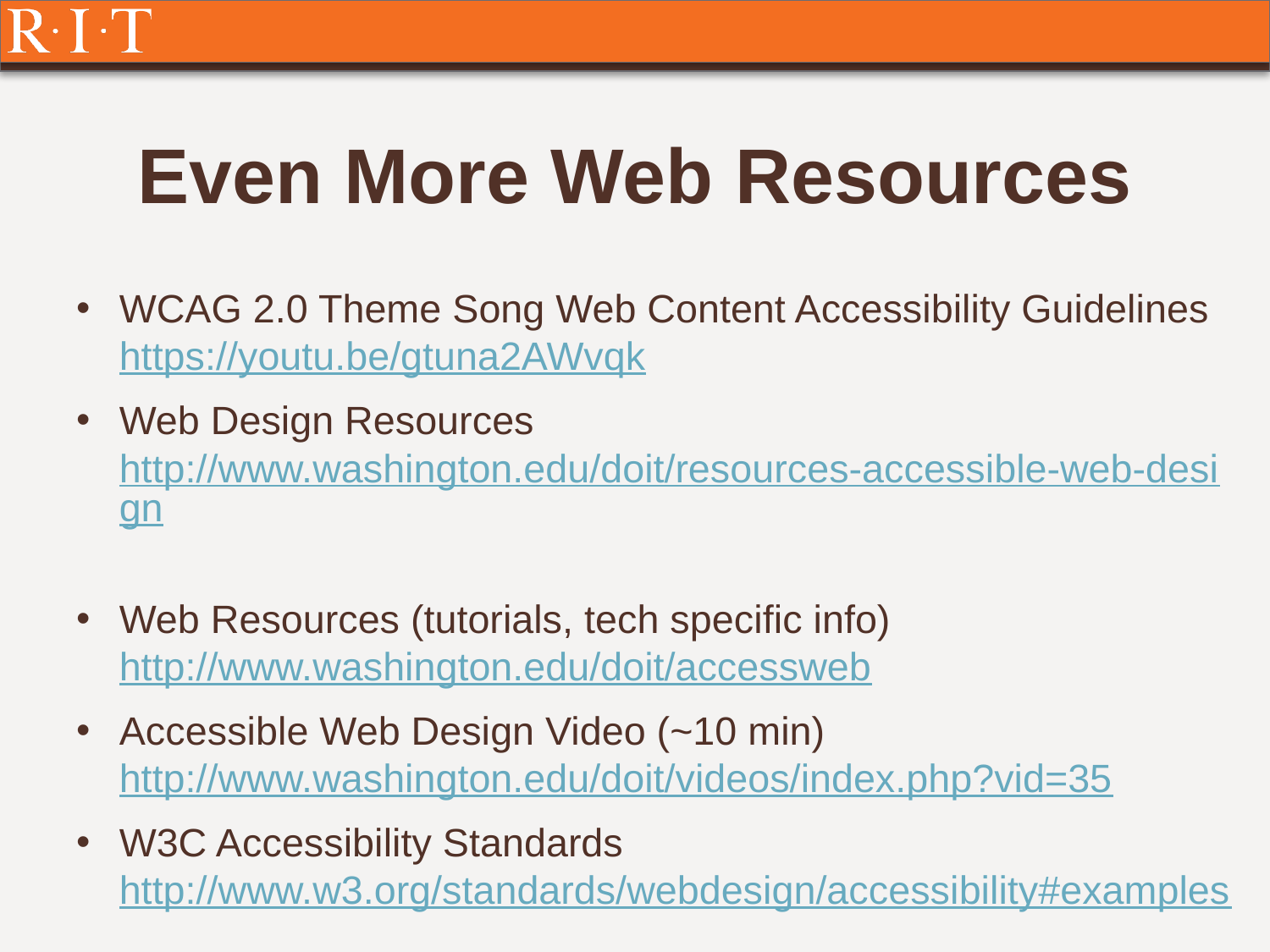

# Even More Web Resources
WCAG 2.0 Theme Song Web Content Accessibility Guidelines https://youtu.be/gtuna2AWvqk
Web Design Resources http://www.washington.edu/doit/resources-accessible-web-design
Web Resources (tutorials, tech specific info) http://www.washington.edu/doit/accessweb
Accessible Web Design Video (~10 min) http://www.washington.edu/doit/videos/index.php?vid=35
W3C Accessibility Standards http://www.w3.org/standards/webdesign/accessibility#examples